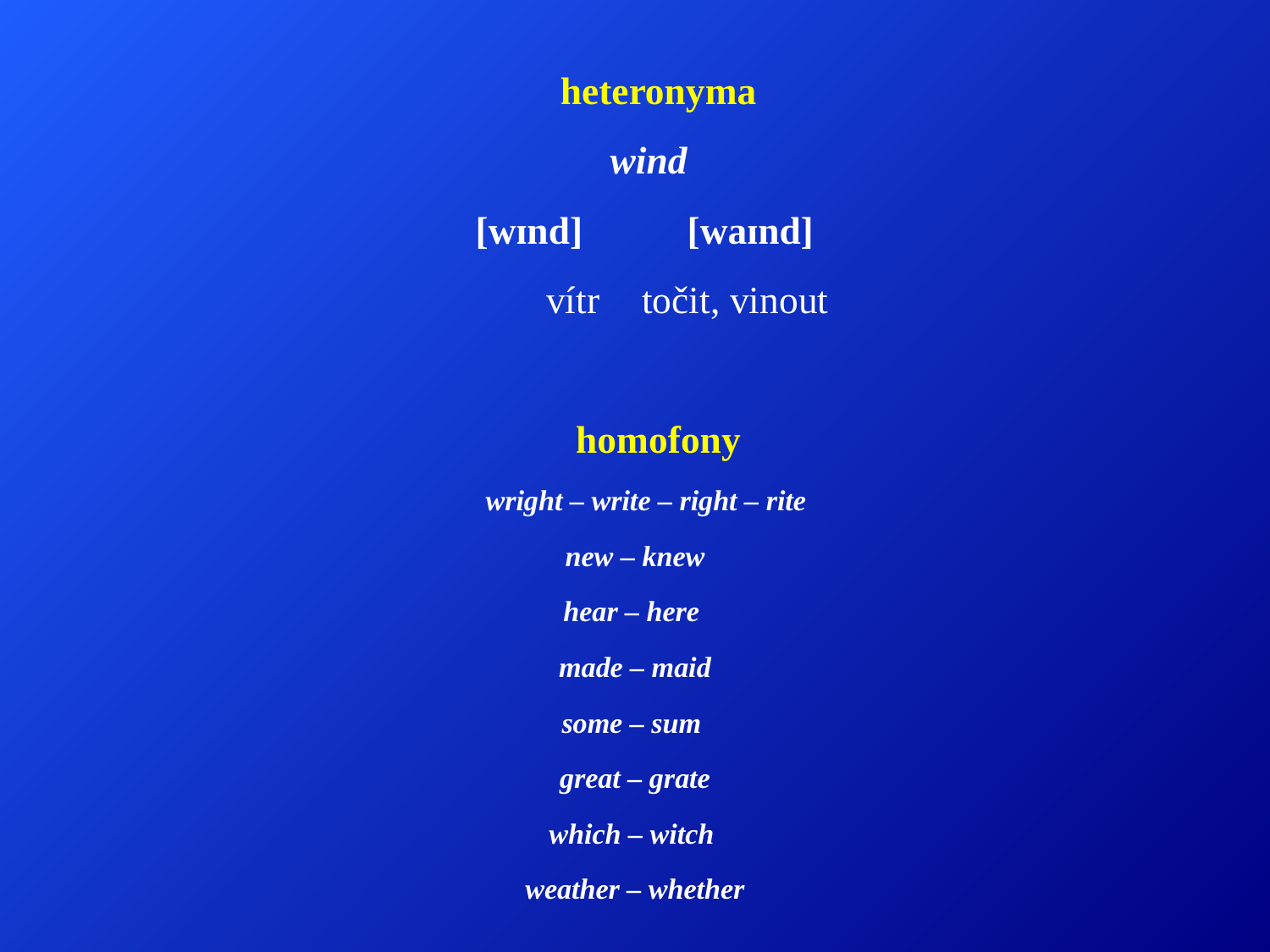

heteronyma
wind
  [wɪnd]   	[waɪnd]
      vítr	    točit, vinout

homofony
   wright – write – right – rite
new – knew
hear – here
made – maid
some – sum
great – grate
which – witch
weather – whether